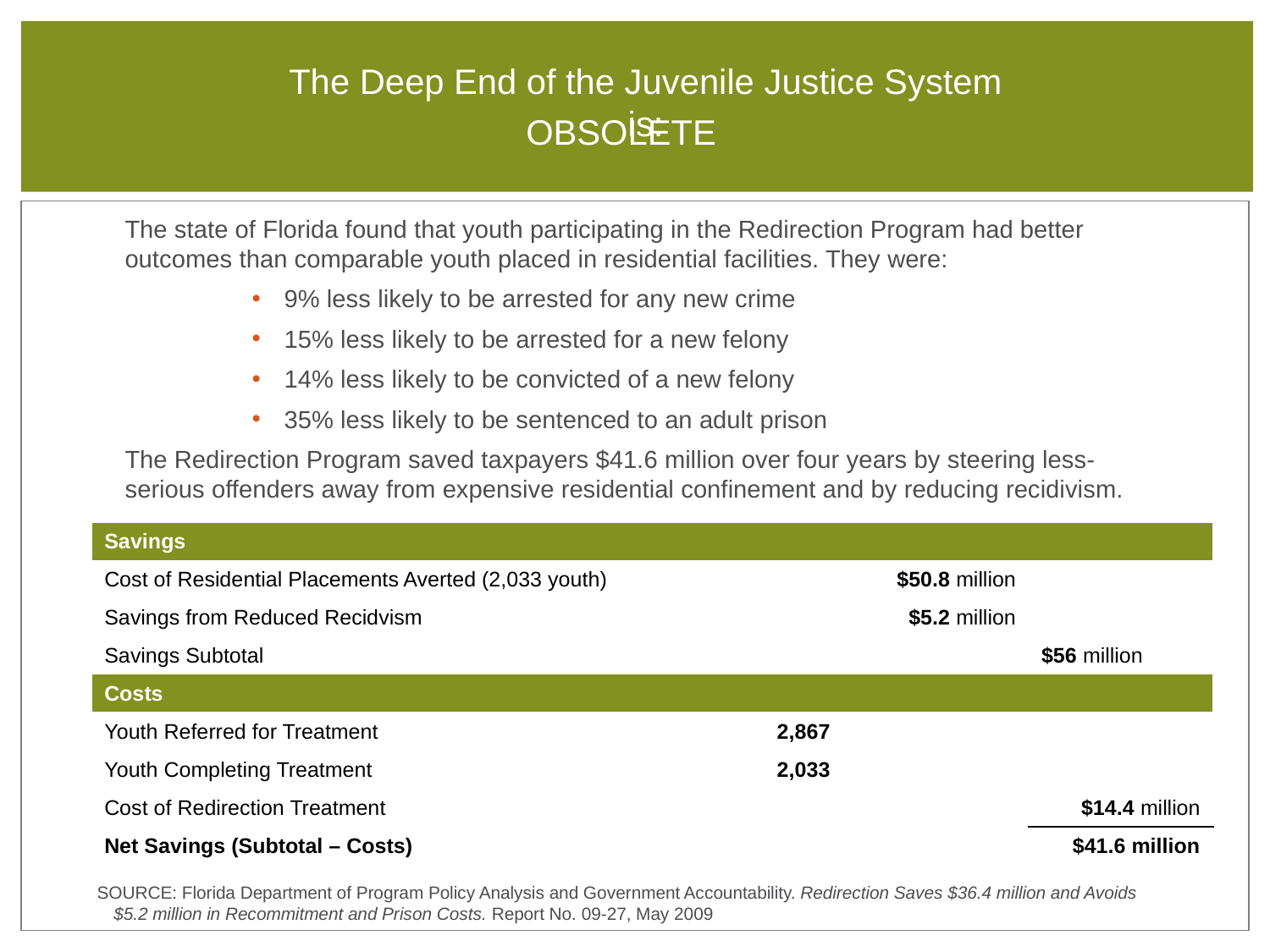

The Deep End of the Juvenile Justice System is:
OBSOLETE
The state of Florida found that youth participating in the Redirection Program had better outcomes than comparable youth placed in residential facilities. They were:
9% less likely to be arrested for any new crime
15% less likely to be arrested for a new felony
14% less likely to be convicted of a new felony
35% less likely to be sentenced to an adult prison
The Redirection Program saved taxpayers $41.6 million over four years by steering less-serious offenders away from expensive residential confinement and by reducing recidivism.
| Savings |  |  |  |
| --- | --- | --- | --- |
| Cost of Residential Placements Averted (2,033 youth) |  | $50.8 million |  |
| Savings from Reduced Recidvism |  | $5.2 million |  |
| Savings Subtotal |  |  | $56 million |
| Costs |  |  |  |
| Youth Referred for Treatment | 2,867 |  |  |
| Youth Completing Treatment | 2,033 |  |  |
| Cost of Redirection Treatment |  |  | $14.4 million |
| Net Savings (Subtotal – Costs) |  |  | $41.6 million |
SOURCE: Florida Department of Program Policy Analysis and Government Accountability. Redirection Saves $36.4 million and Avoids $5.2 million in Recommitment and Prison Costs. Report No. 09-27, May 2009